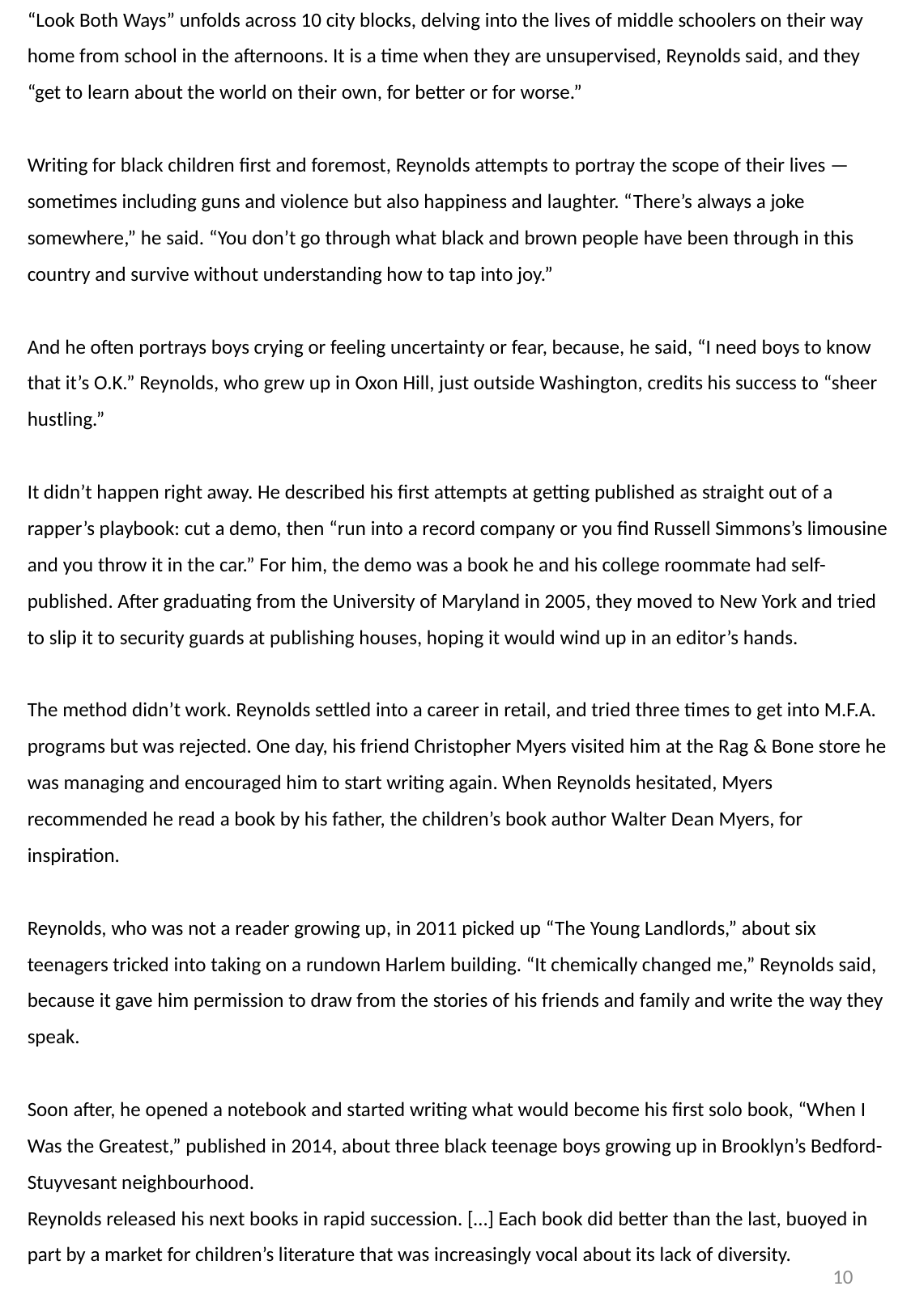

“Look Both Ways” unfolds across 10 city blocks, delving into the lives of middle schoolers on their way home from school in the afternoons. It is a time when they are unsupervised, Reynolds said, and they “get to learn about the world on their own, for better or for worse.”

Writing for black children first and foremost, Reynolds attempts to portray the scope of their lives — sometimes including guns and violence but also happiness and laughter. “There’s always a joke somewhere,” he said. “You don’t go through what black and brown people have been through in this country and survive without understanding how to tap into joy.”

And he often portrays boys crying or feeling uncertainty or fear, because, he said, “I need boys to know that it’s O.K.” Reynolds, who grew up in Oxon Hill, just outside Washington, credits his success to “sheer hustling.”

It didn’t happen right away. He described his first attempts at getting published as straight out of a rapper’s playbook: cut a demo, then “run into a record company or you find Russell Simmons’s limousine and you throw it in the car.” For him, the demo was a book he and his college roommate had self-published. After graduating from the University of Maryland in 2005, they moved to New York and tried to slip it to security guards at publishing houses, hoping it would wind up in an editor’s hands.

The method didn’t work. Reynolds settled into a career in retail, and tried three times to get into M.F.A. programs but was rejected. One day, his friend Christopher Myers visited him at the Rag & Bone store he was managing and encouraged him to start writing again. When Reynolds hesitated, Myers recommended he read a book by his father, the children’s book author Walter Dean Myers, for inspiration.

Reynolds, who was not a reader growing up, in 2011 picked up “The Young Landlords,” about six teenagers tricked into taking on a rundown Harlem building. “It chemically changed me,” Reynolds said, because it gave him permission to draw from the stories of his friends and family and write the way they speak.

Soon after, he opened a notebook and started writing what would become his first solo book, “When I Was the Greatest,” published in 2014, about three black teenage boys growing up in Brooklyn’s Bedford-Stuyvesant neighbourhood.
Reynolds released his next books in rapid succession. […] Each book did better than the last, buoyed in part by a market for children’s literature that was increasingly vocal about its lack of diversity.

10